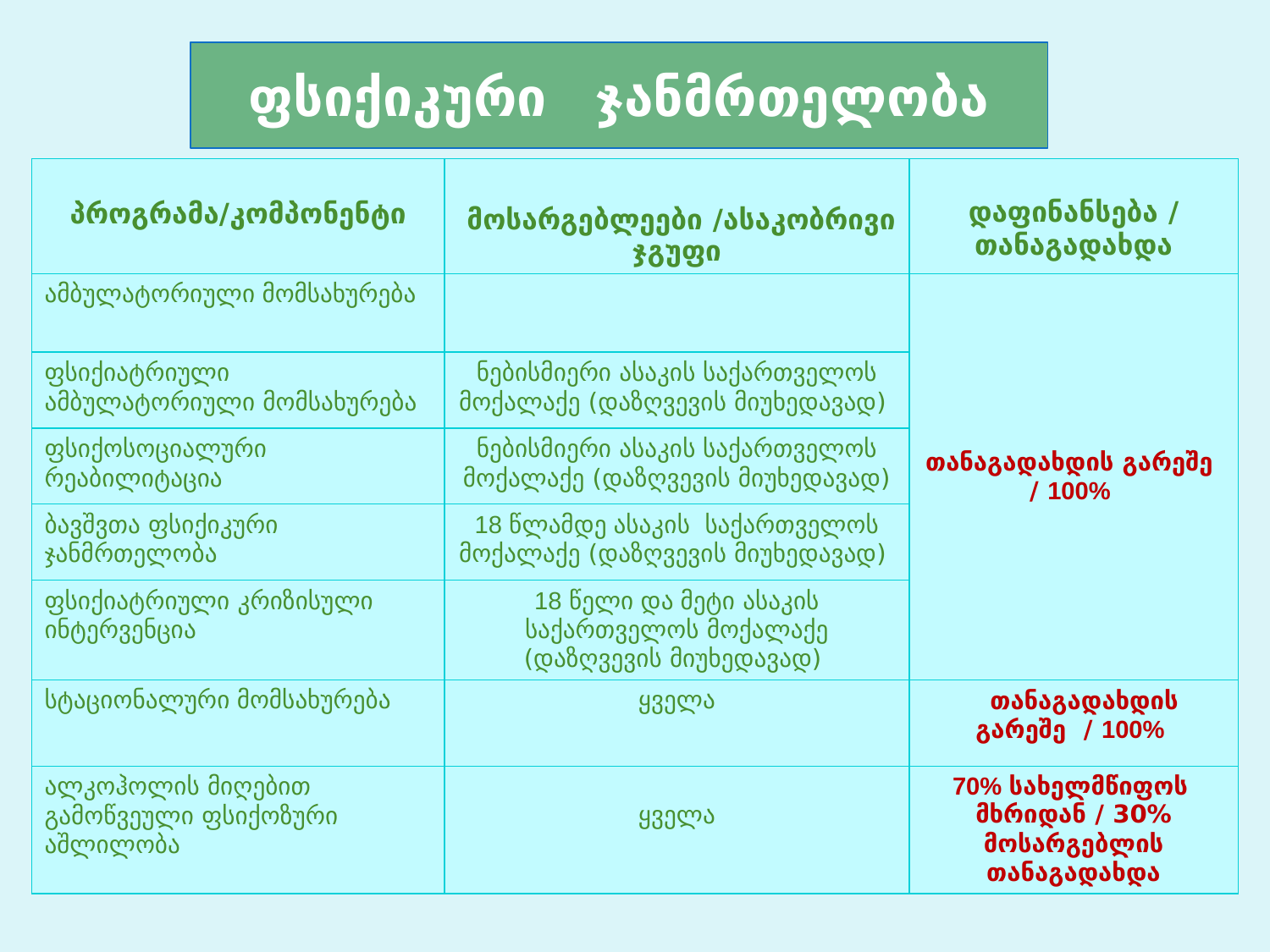

# ფსიქიკური    ჯანმრთელობა
| პროგრამა/კომპონენტი | მოსარგებლეები /ასაკობრივი ჯგუფი | დაფინანსება / თანაგადახდა |
| --- | --- | --- |
| ამბულატორიული მომსახურება |  | თანაგადახდის გარეშე / 100% |
| ფსიქიატრიული ამბულატორიული მომსახურება | ნებისმიერი ასაკის საქართველოს მოქალაქე (დაზღვევის მიუხედავად) |  |
| ფსიქოსოციალური რეაბილიტაცია | ნებისმიერი ასაკის საქართველოს მოქალაქე (დაზღვევის მიუხედავად) |  |
| ბავშვთა ფსიქიკური ჯანმრთელობა | 18 წლამდე ასაკის საქართველოს მოქალაქე (დაზღვევის მიუხედავად) |  |
| ფსიქიატრიული კრიზისული ინტერვენცია | 18 წელი და მეტი ასაკის საქართველოს მოქალაქე (დაზღვევის მიუხედავად) |  |
| სტაციონალური მომსახურება | ყველა | თანაგადახდის გარეშე / 100% |
| ალკოჰოლის მიღებით გამოწვეული ფსიქოზური აშლილობა | ყველა | 70% სახელმწიფოს მხრიდან / 30% მოსარგებლის თანაგადახდა |